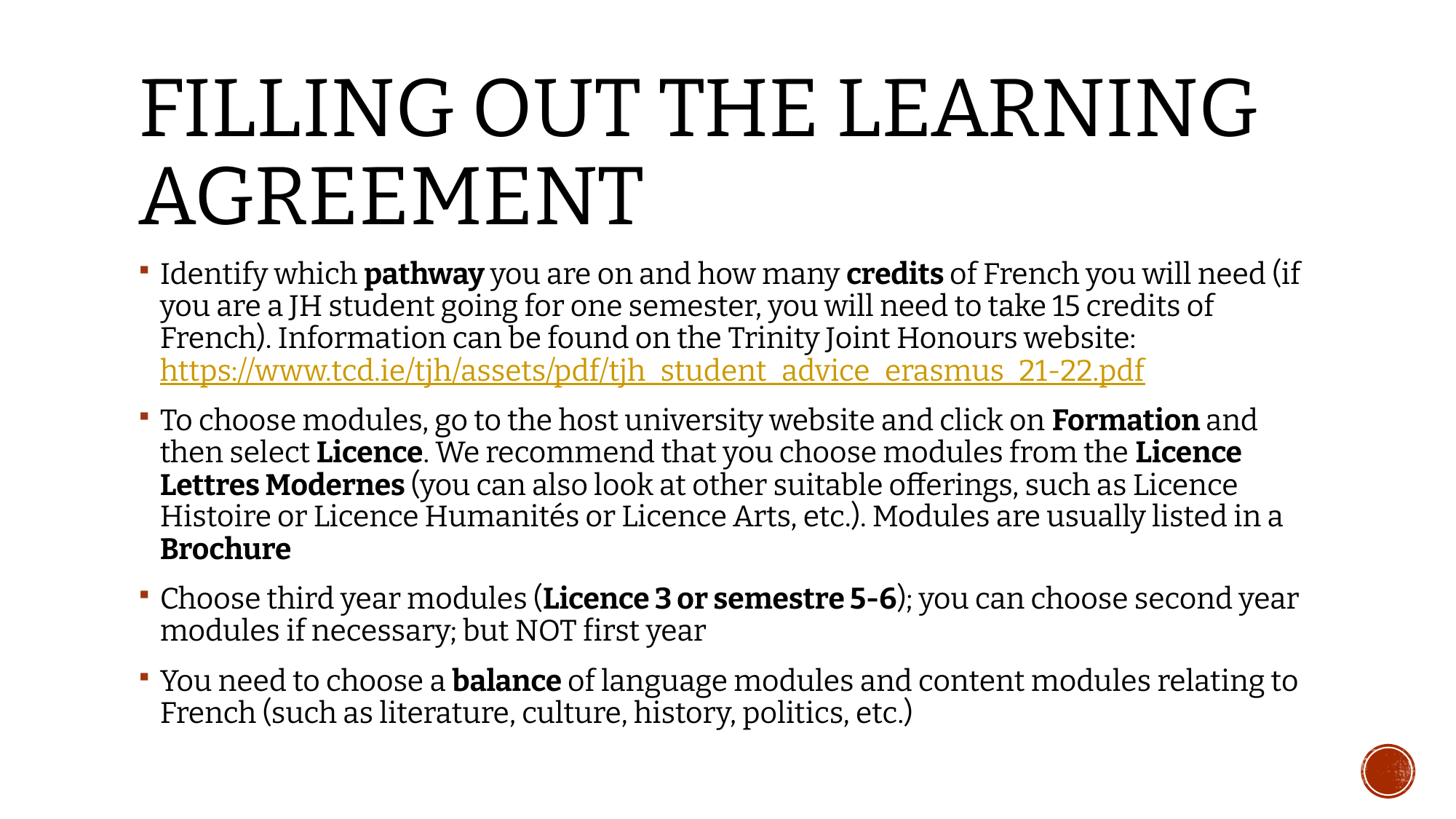

# Filling out the learning agreement
Identify which pathway you are on and how many credits of French you will need (if you are a JH student going for one semester, you will need to take 15 credits of French). Information can be found on the Trinity Joint Honours website: https://www.tcd.ie/tjh/assets/pdf/tjh_student_advice_erasmus_21-22.pdf
To choose modules, go to the host university website and click on Formation and then select Licence. We recommend that you choose modules from the Licence Lettres Modernes (you can also look at other suitable offerings, such as Licence Histoire or Licence Humanités or Licence Arts, etc.). Modules are usually listed in a Brochure
Choose third year modules (Licence 3 or semestre 5-6); you can choose second year modules if necessary; but NOT first year
You need to choose a balance of language modules and content modules relating to French (such as literature, culture, history, politics, etc.)